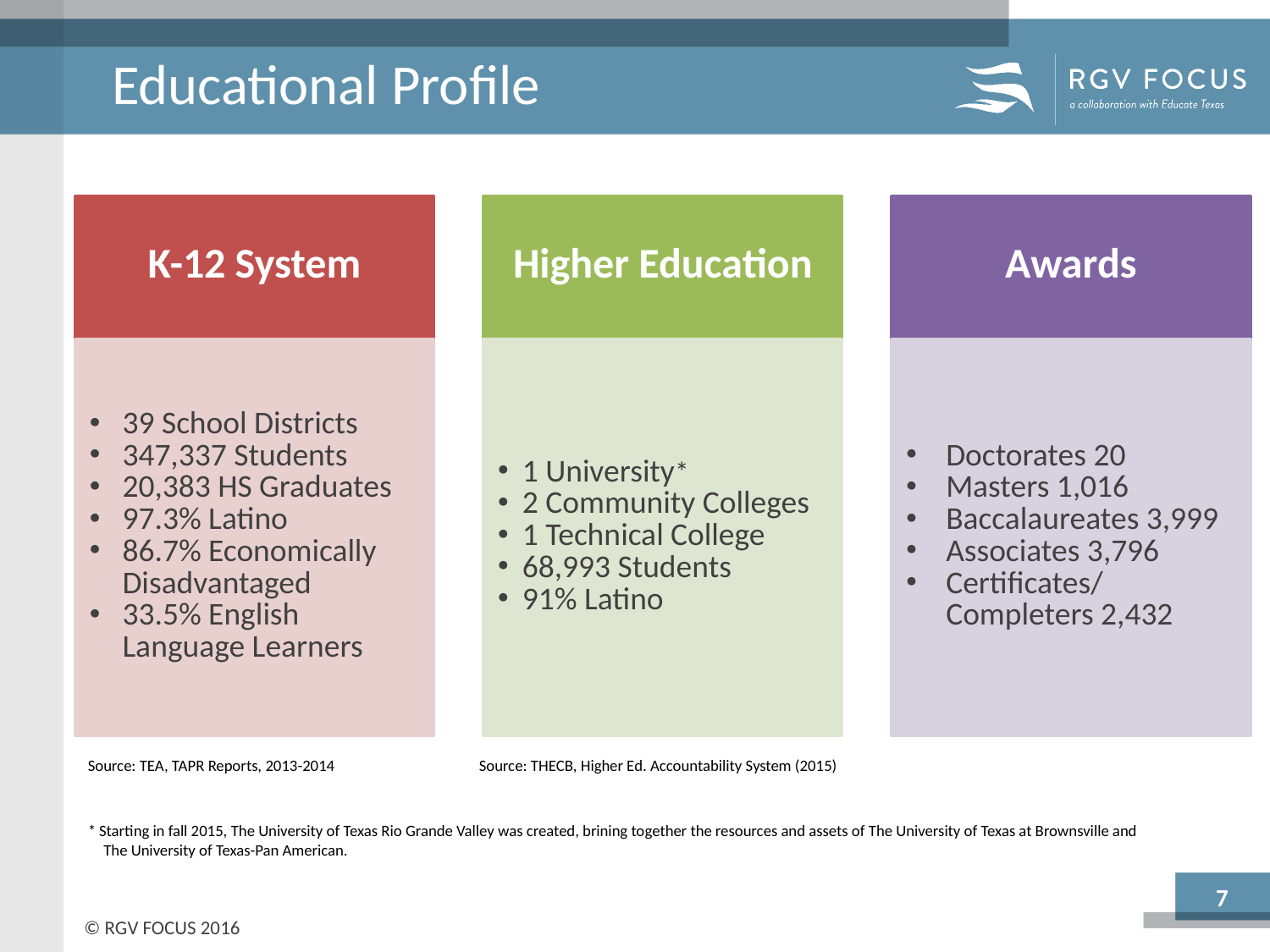

# Educational Profile
K-12 System
39 School Districts
Awards
347,337 Students
20,383 HS Graduates
97.3% Latino
86.7% Economically Disadvantaged
33.5% English Language Learners
1 University*
Doctorates 20
Certificates/ Completers 2,432
Higher Education
2 Community Colleges
1 Technical College
68,993 Students
91% Latino
Baccalaureates 3,999
Associates 3,796
Masters 1,016
Source: THECB, Higher Ed. Accountability System (2015)
Source: TEA, TAPR Reports, 2013-2014
* Starting in fall 2015, The University of Texas Rio Grande Valley was created, brining together the resources and assets of The University of Texas at Brownsville and The University of Texas-Pan American.
7